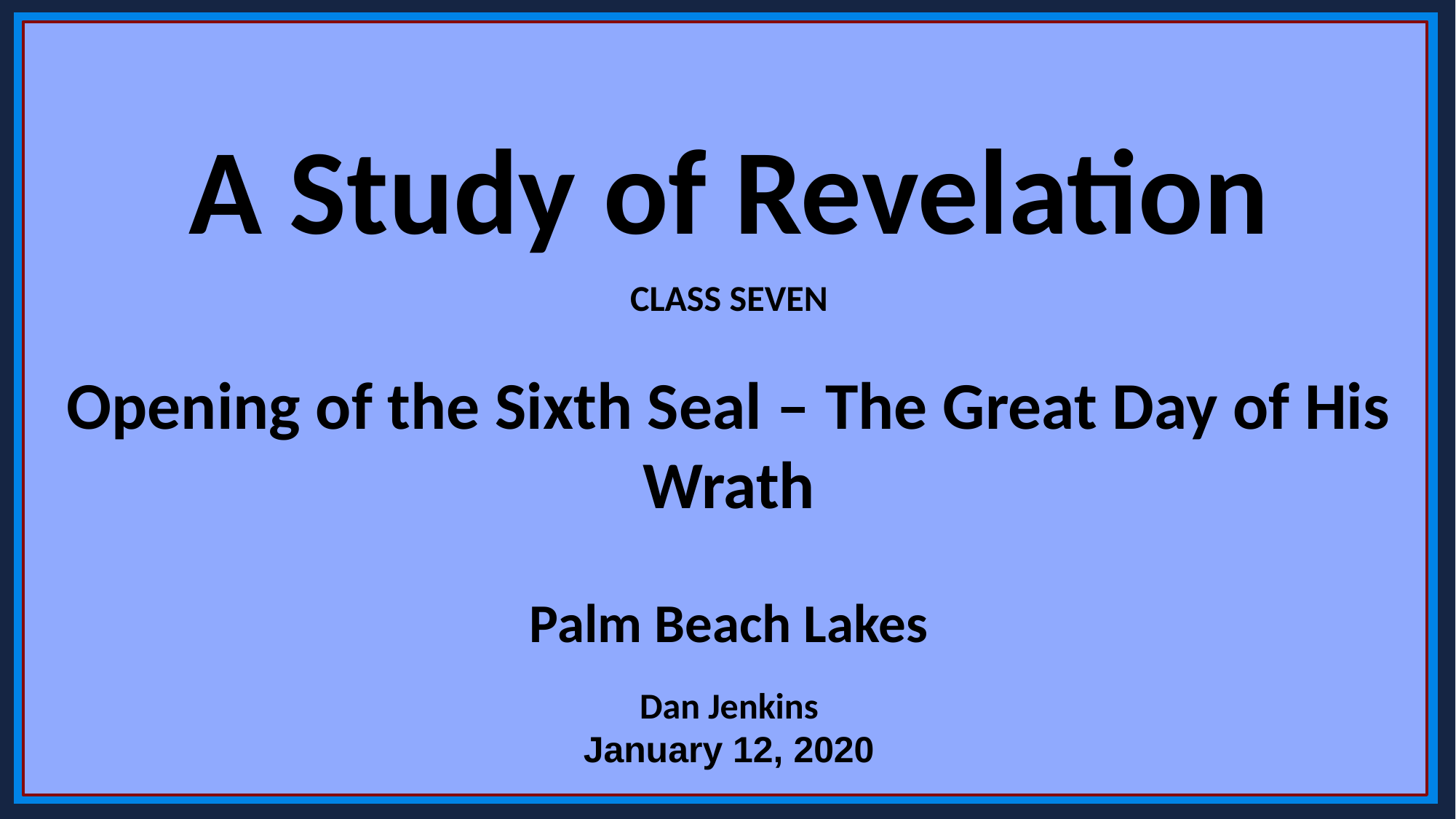

A Study of Revelation

CLASS SEVEN

Opening of the Sixth Seal – The Great Day of His Wrath

Palm Beach Lakes

Dan Jenkins
January 12, 2020